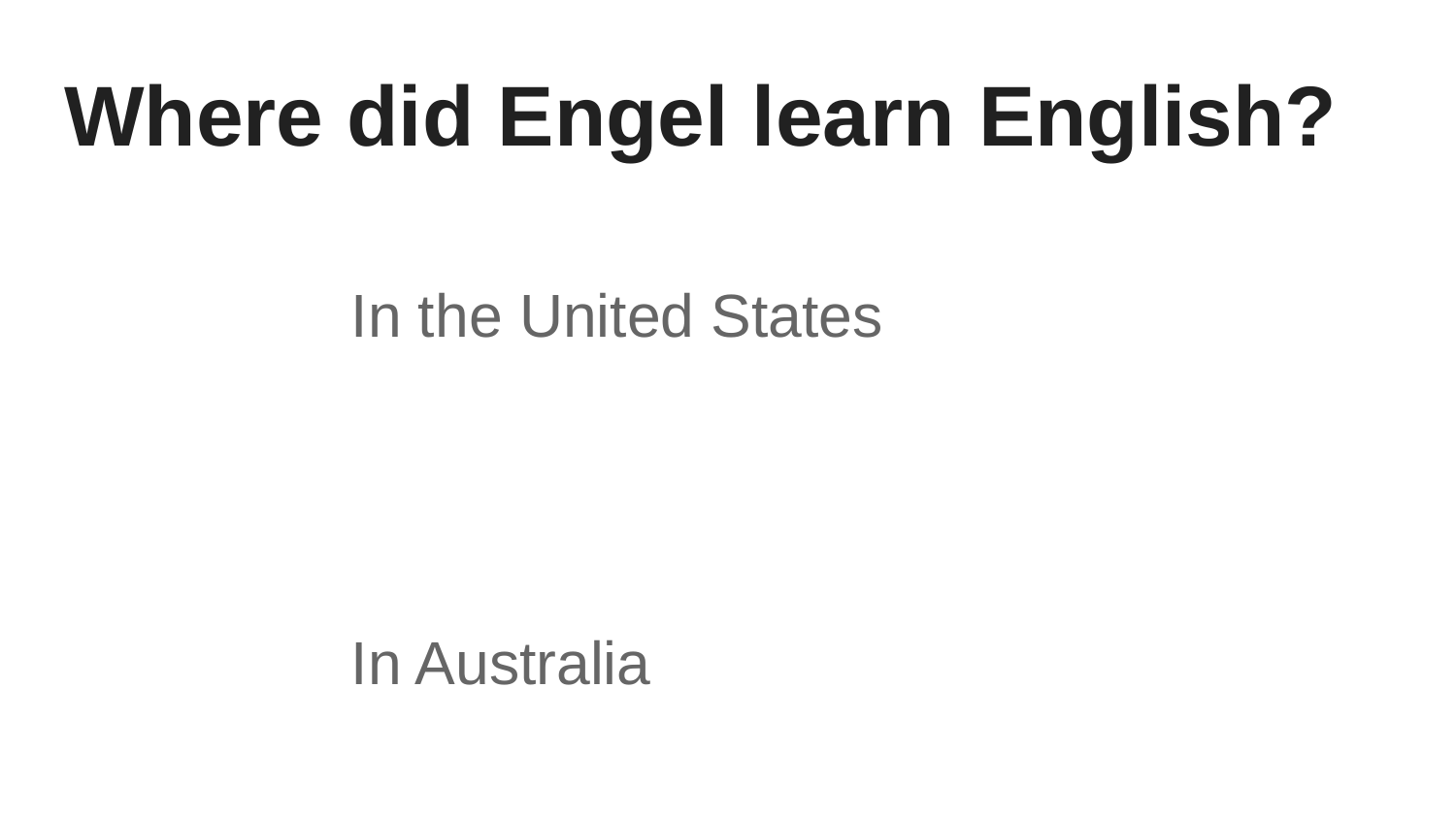

# Where did Engel learn English?
In the United States

In Australia